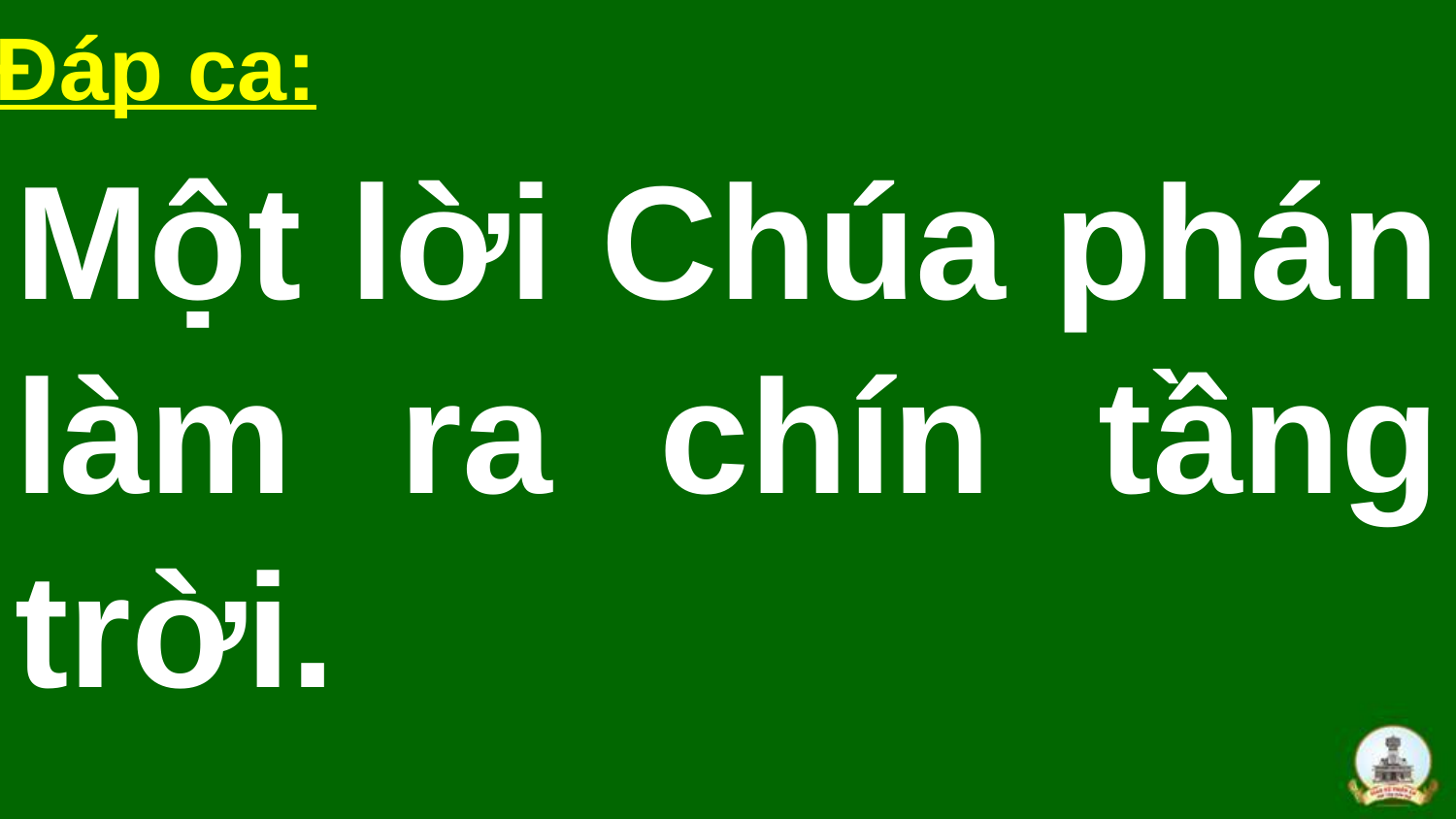

Đáp ca:
Một lời Chúa phán làm ra chín tầng trời.